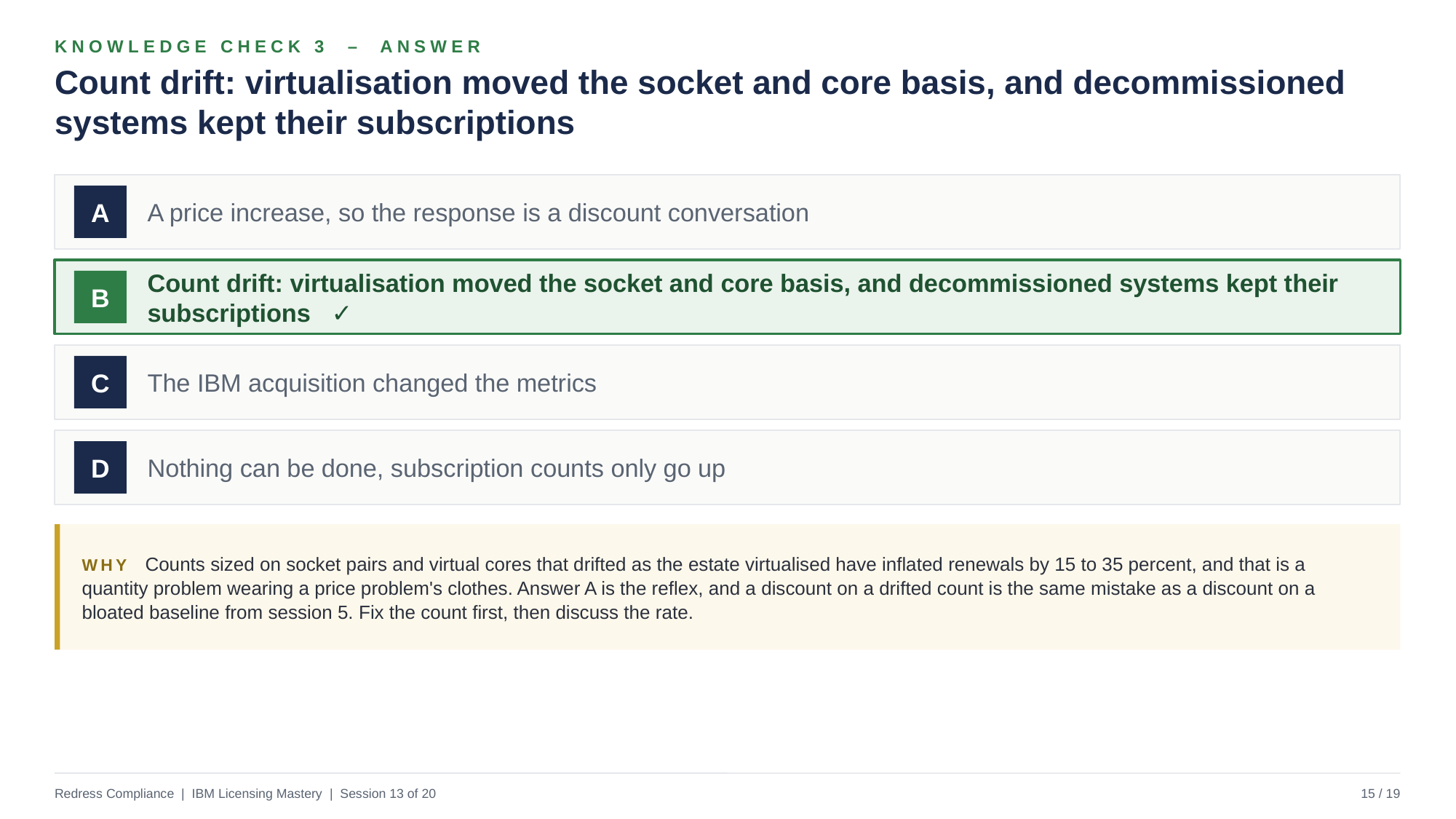

KNOWLEDGE CHECK 3  –  ANSWER
Count drift: virtualisation moved the socket and core basis, and decommissioned systems kept their subscriptions

A price increase, so the response is a discount conversation

A

Count drift: virtualisation moved the socket and core basis, and decommissioned systems kept their subscriptions   ✓

B

The IBM acquisition changed the metrics

C

Nothing can be done, subscription counts only go up

D

WHY  Counts sized on socket pairs and virtual cores that drifted as the estate virtualised have inflated renewals by 15 to 35 percent, and that is a quantity problem wearing a price problem's clothes. Answer A is the reflex, and a discount on a drifted count is the same mistake as a discount on a bloated baseline from session 5. Fix the count first, then discuss the rate.

Redress Compliance  |  IBM Licensing Mastery  |  Session 13 of 20
15 / 19